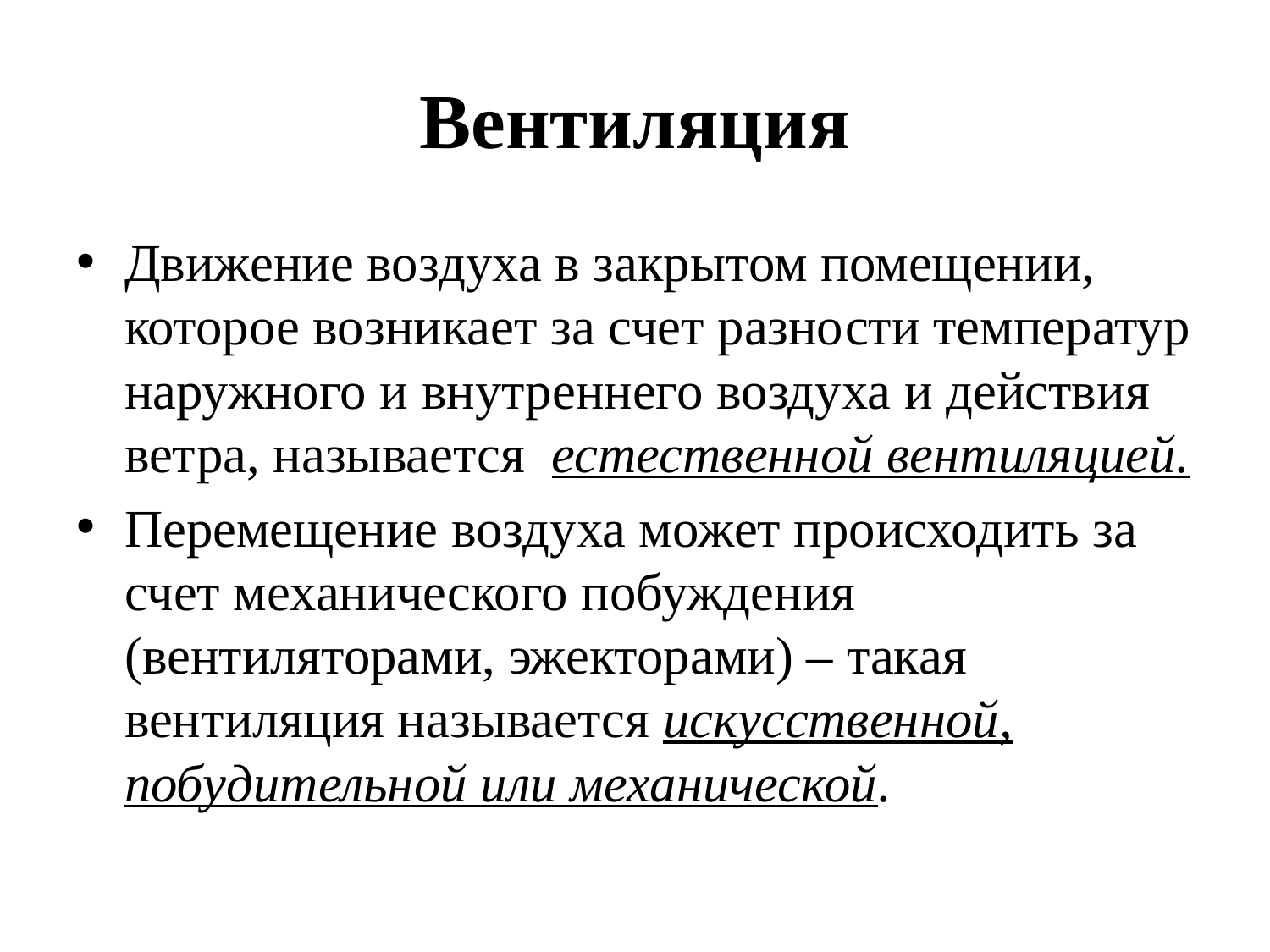

# Вентиляция
Движение воздуха в закрытом помещении, которое возникает за счет разности температур наружного и внутреннего воздуха и действия ветра, называется  естественной вентиляцией.
Перемещение воздуха может происходить за счет механического побуждения (вентиляторами, эжекторами) – такая вентиляция называется искусственной, побудительной или механической.